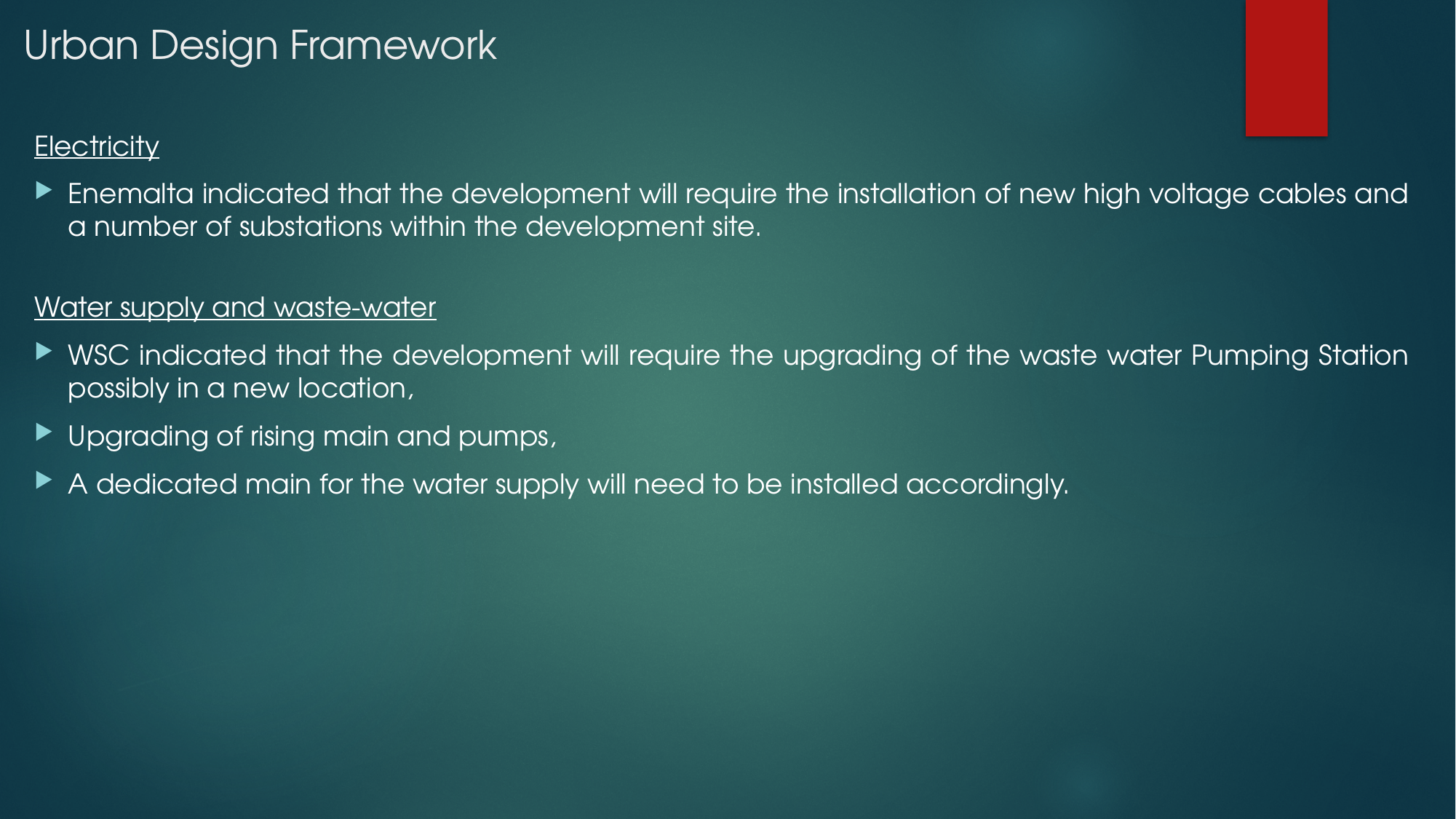

Urban Design Framework

Electricity
Enemalta indicated that the development will require the installation of new high voltage cables and a number of substations within the development site.

Water supply and waste-water
WSC indicated that the development will require the upgrading of the waste water Pumping Station possibly in a new location,
Upgrading of rising main and pumps,
A dedicated main for the water supply will need to be installed accordingly.